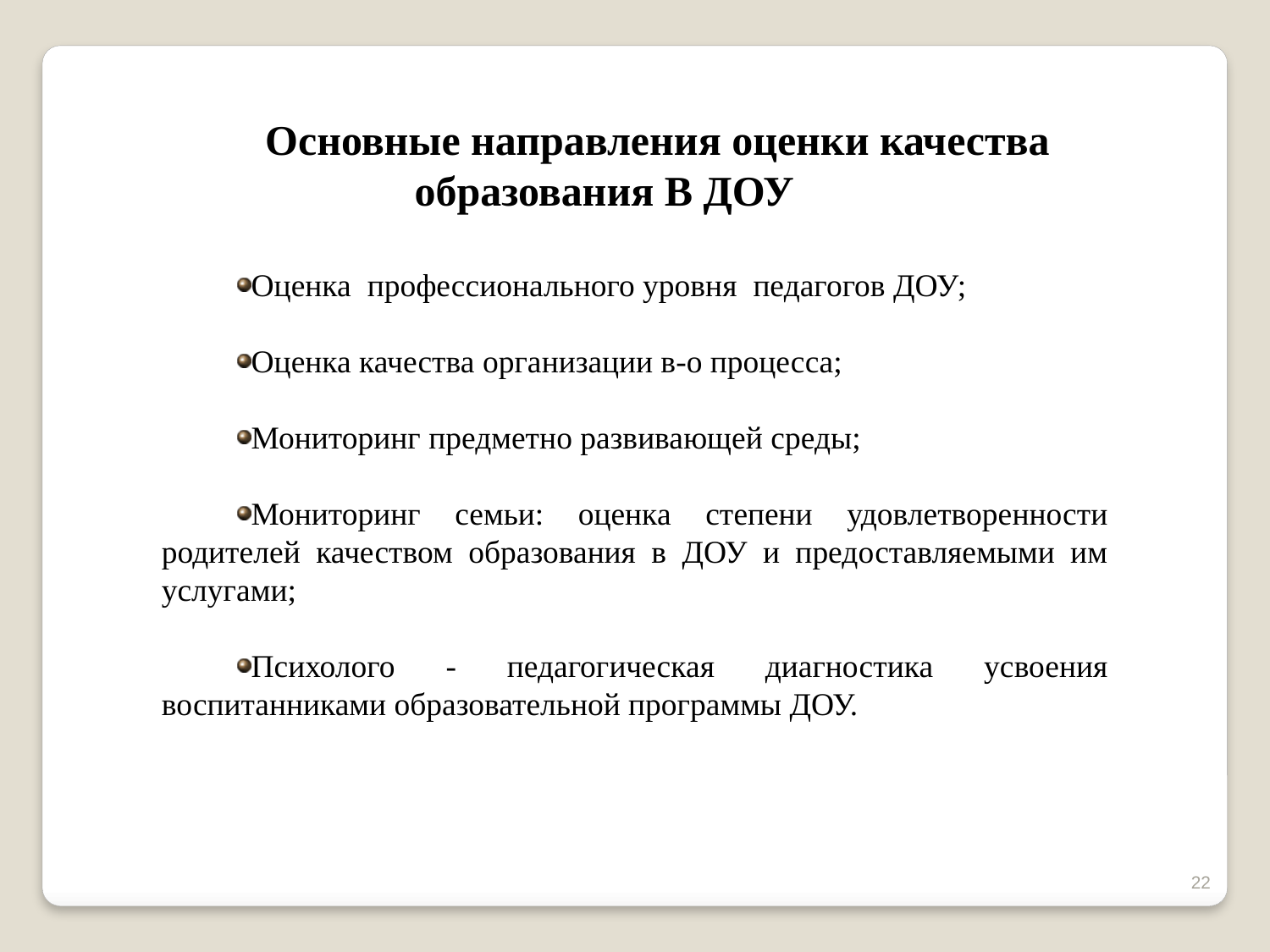

Основные направления оценки качества образования В ДОУ

Оценка  профессионального уровня  педагогов ДОУ;

Оценка качества организации в-о процесса;

Мониторинг предметно развивающей среды;

Мониторинг семьи: оценка степени удовлетворенности родителей качеством образования в ДОУ и предоставляемыми им услугами;

Психолого - педагогическая диагностика усвоения воспитанниками образовательной программы ДОУ.
22